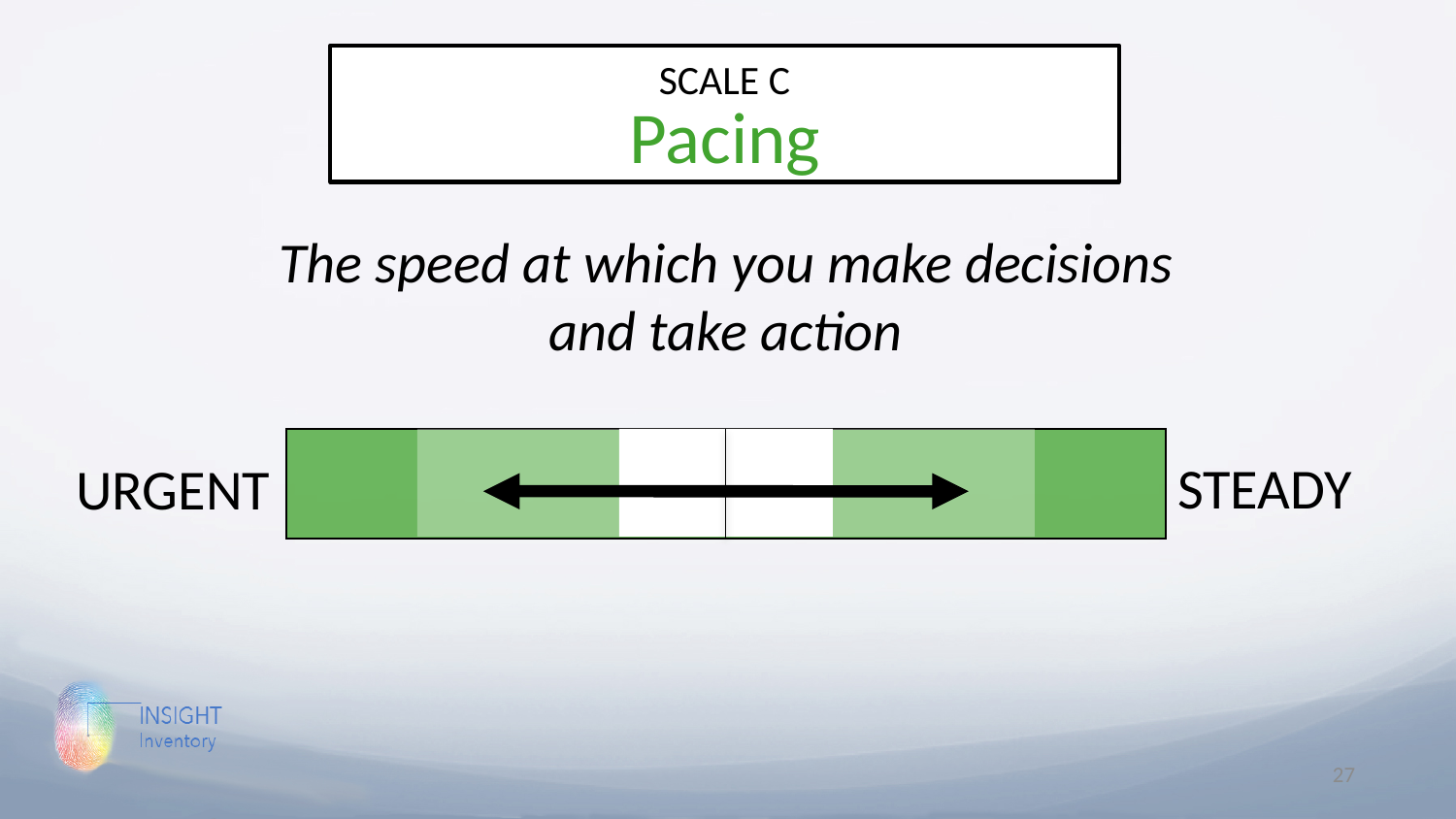

SCALE C
Pacing
The speed at which you make decisions and take action

STEADY
URGENT

27